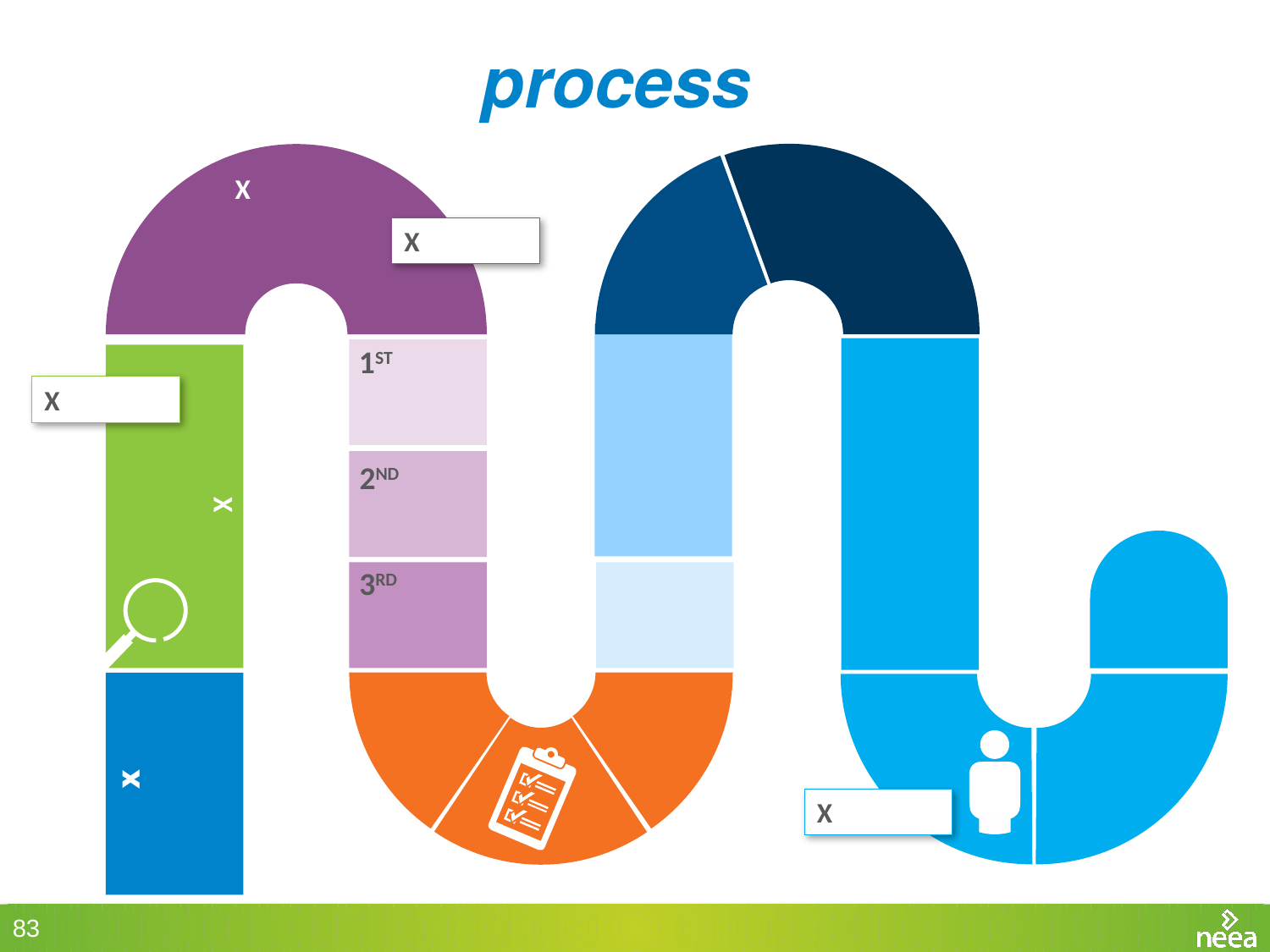

# process

X
X

1ST

X

2ND

X

3RD

X
X